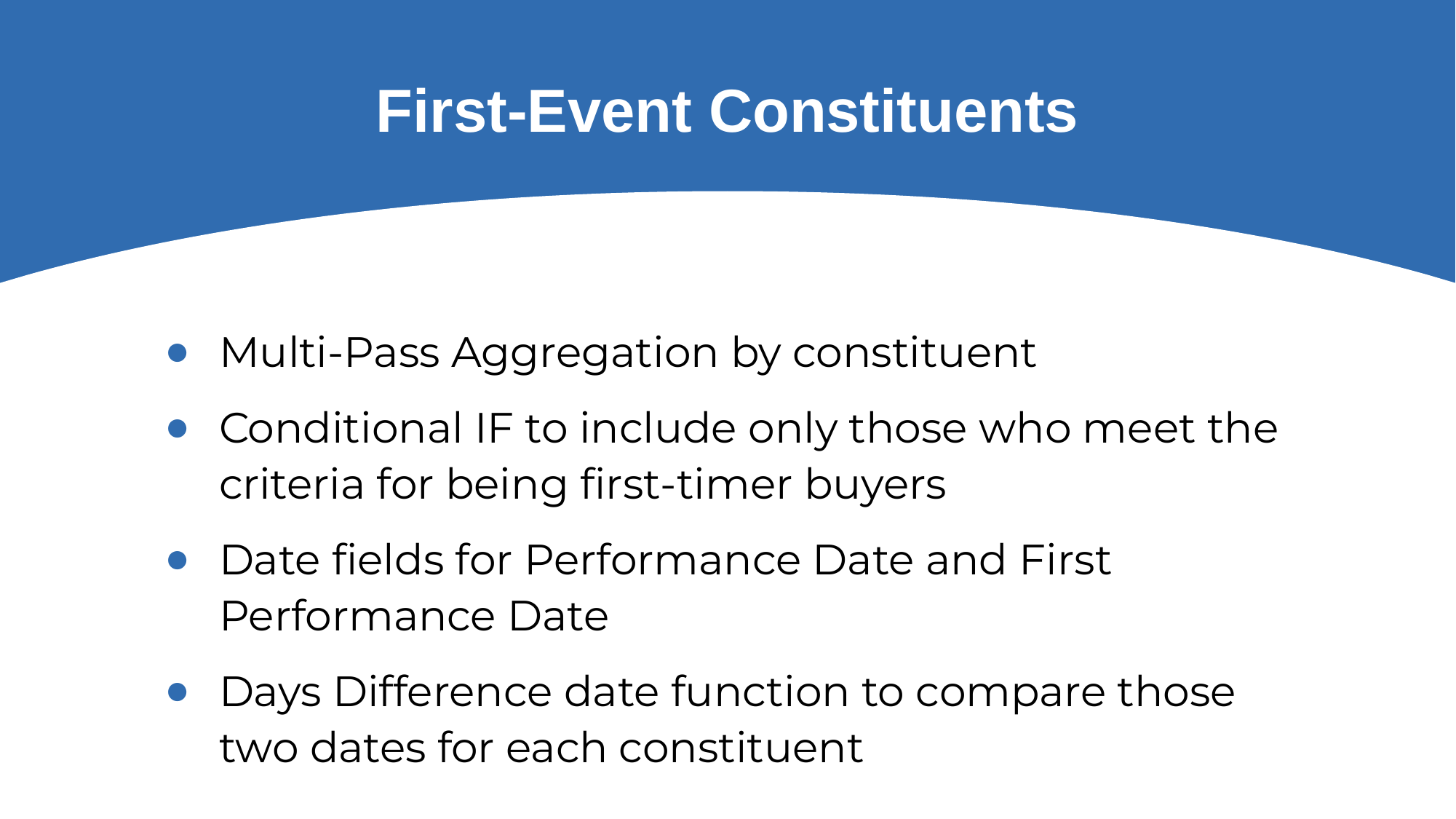

# First-Event Constituents
Multi-Pass Aggregation by constituent
Conditional IF to include only those who meet the criteria for being first-timer buyers
Date fields for Performance Date and First Performance Date
Days Difference date function to compare those two dates for each constituent